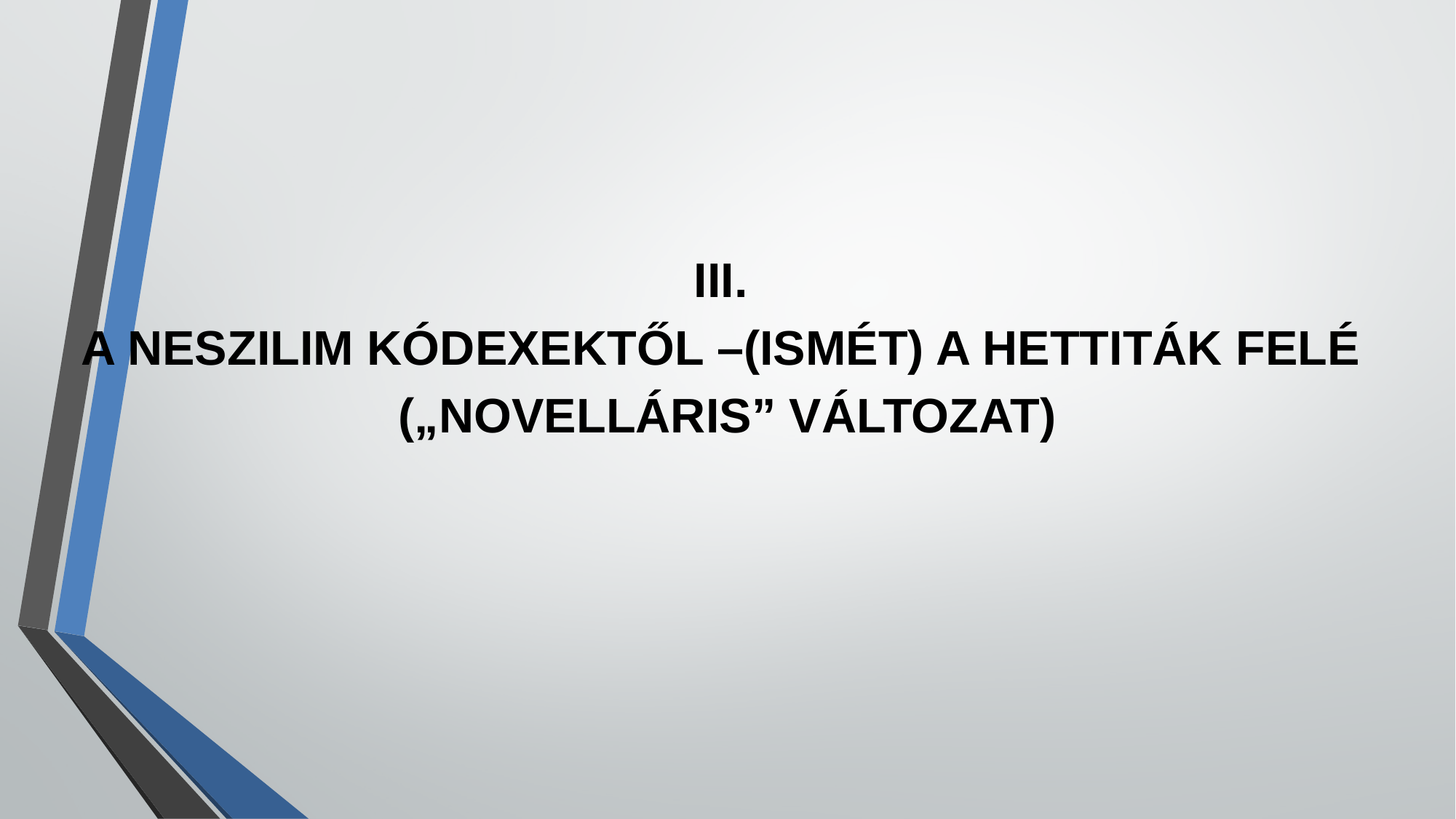

# III.
A NESZILIM KÓDEXEKTŐL –(ISMÉT) A HETTITÁK FELÉ
(„NOVELLÁRIS” VÁLTOZAT)